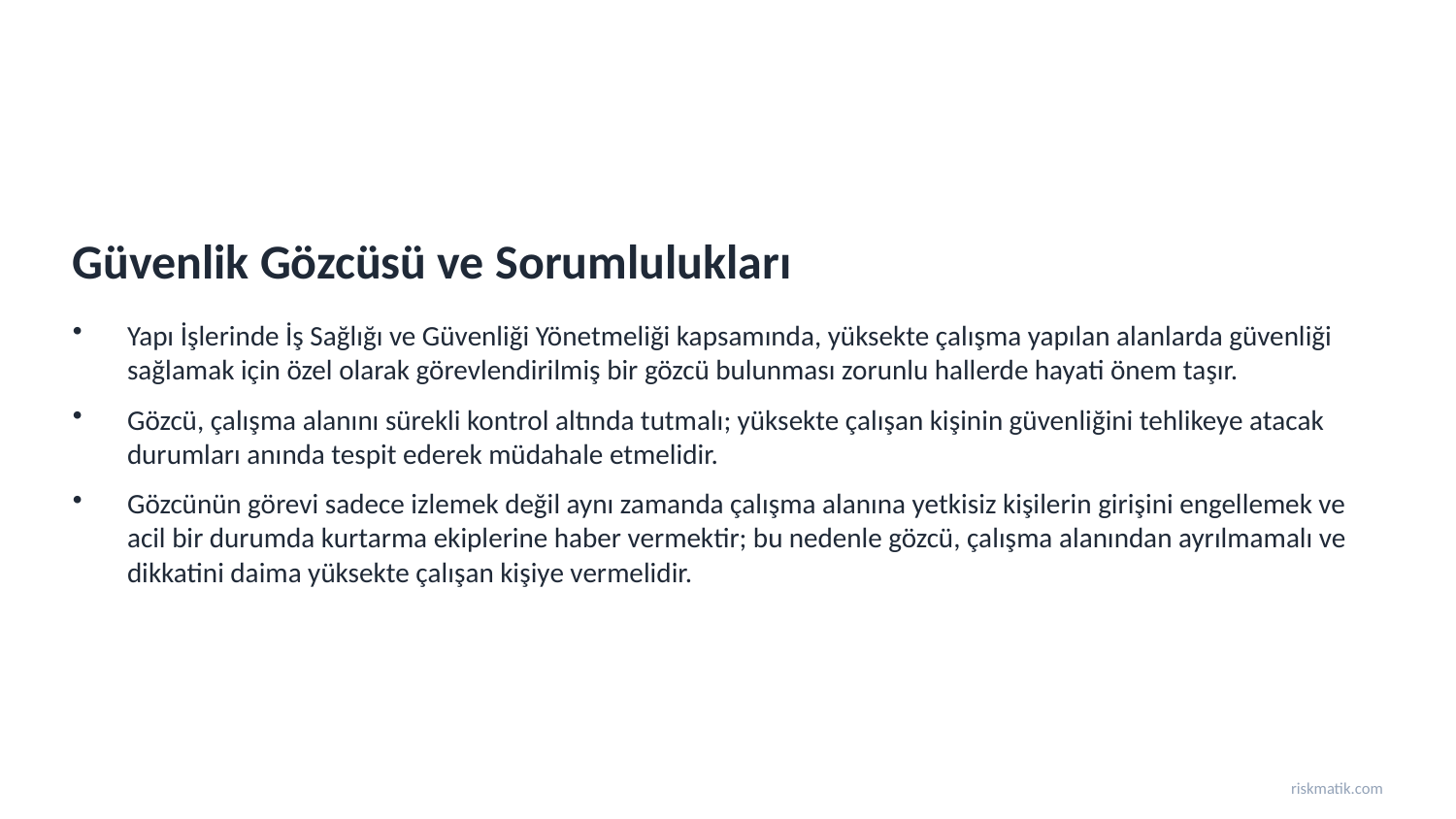

Güvenlik Gözcüsü ve Sorumlulukları
Yapı İşlerinde İş Sağlığı ve Güvenliği Yönetmeliği kapsamında, yüksekte çalışma yapılan alanlarda güvenliği sağlamak için özel olarak görevlendirilmiş bir gözcü bulunması zorunlu hallerde hayati önem taşır.
Gözcü, çalışma alanını sürekli kontrol altında tutmalı; yüksekte çalışan kişinin güvenliğini tehlikeye atacak durumları anında tespit ederek müdahale etmelidir.
Gözcünün görevi sadece izlemek değil aynı zamanda çalışma alanına yetkisiz kişilerin girişini engellemek ve acil bir durumda kurtarma ekiplerine haber vermektir; bu nedenle gözcü, çalışma alanından ayrılmamalı ve dikkatini daima yüksekte çalışan kişiye vermelidir.
riskmatik.com